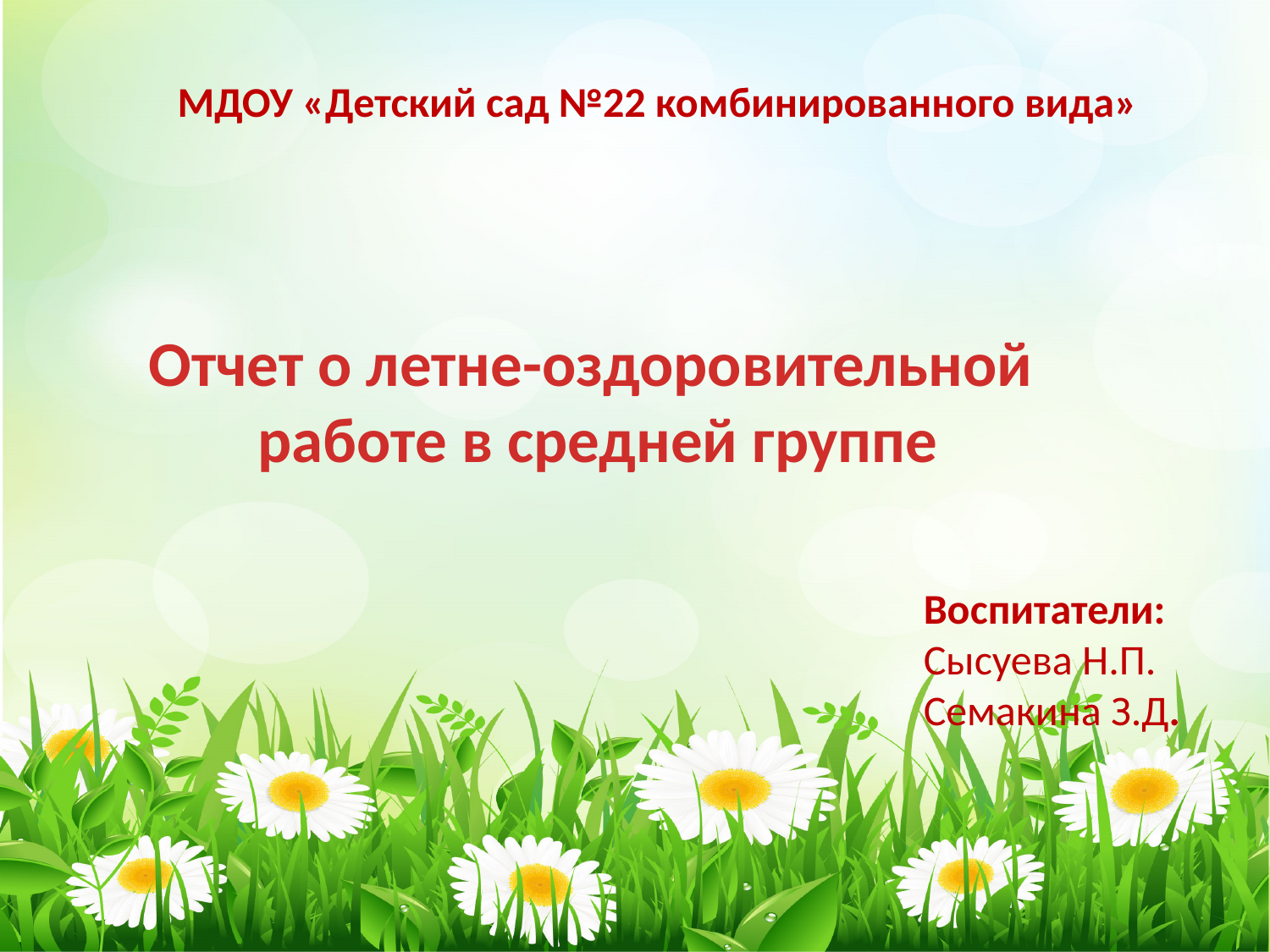

МДОУ «Детский сад №22 комбинированного вида»
Отчет о летне-оздоровительной
работе в средней группе
Воспитатели:
Сысуева Н.П.
Семакина З.Д.